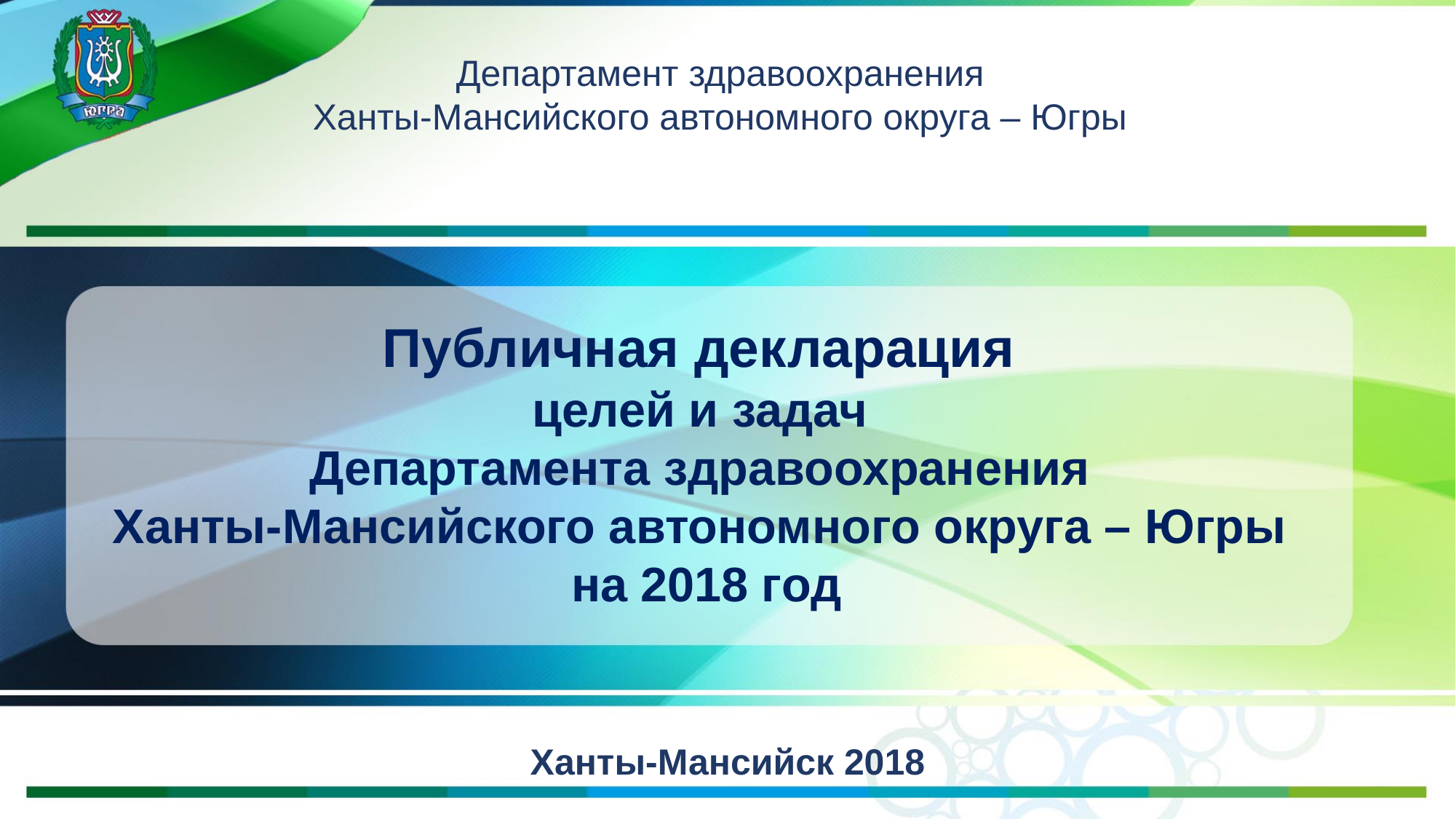

Департамент здравоохранения
Ханты-Мансийского автономного округа – Югры

Публичная декларация
целей и задач
Департамента здравоохранения
Ханты-Мансийского автономного округа – Югры
на 2018 год
Ханты-Мансийск 2018